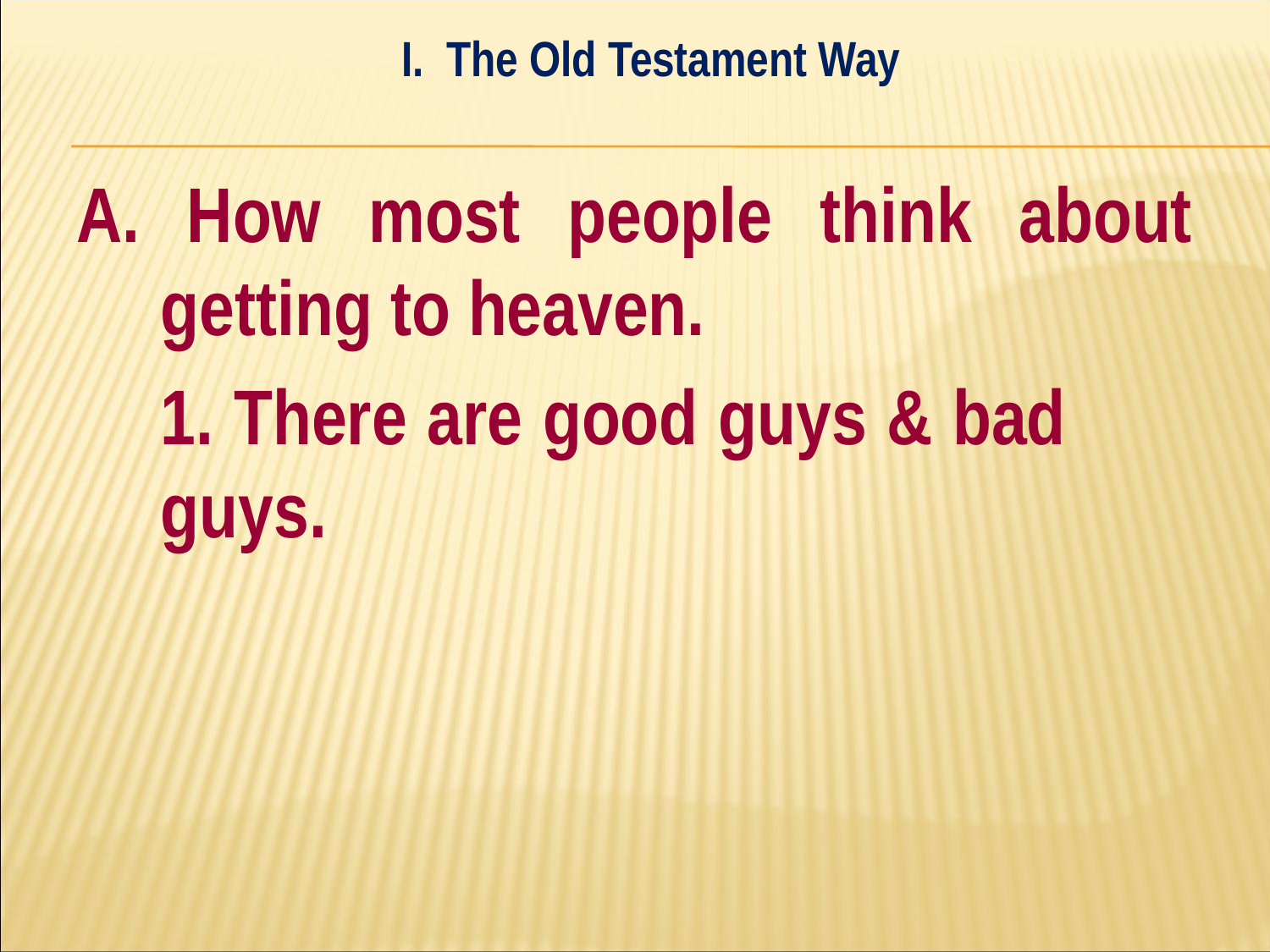

I.  The Old Testament Way
#
A. How most people think about getting to heaven.
	1. There are good guys & bad 	guys.